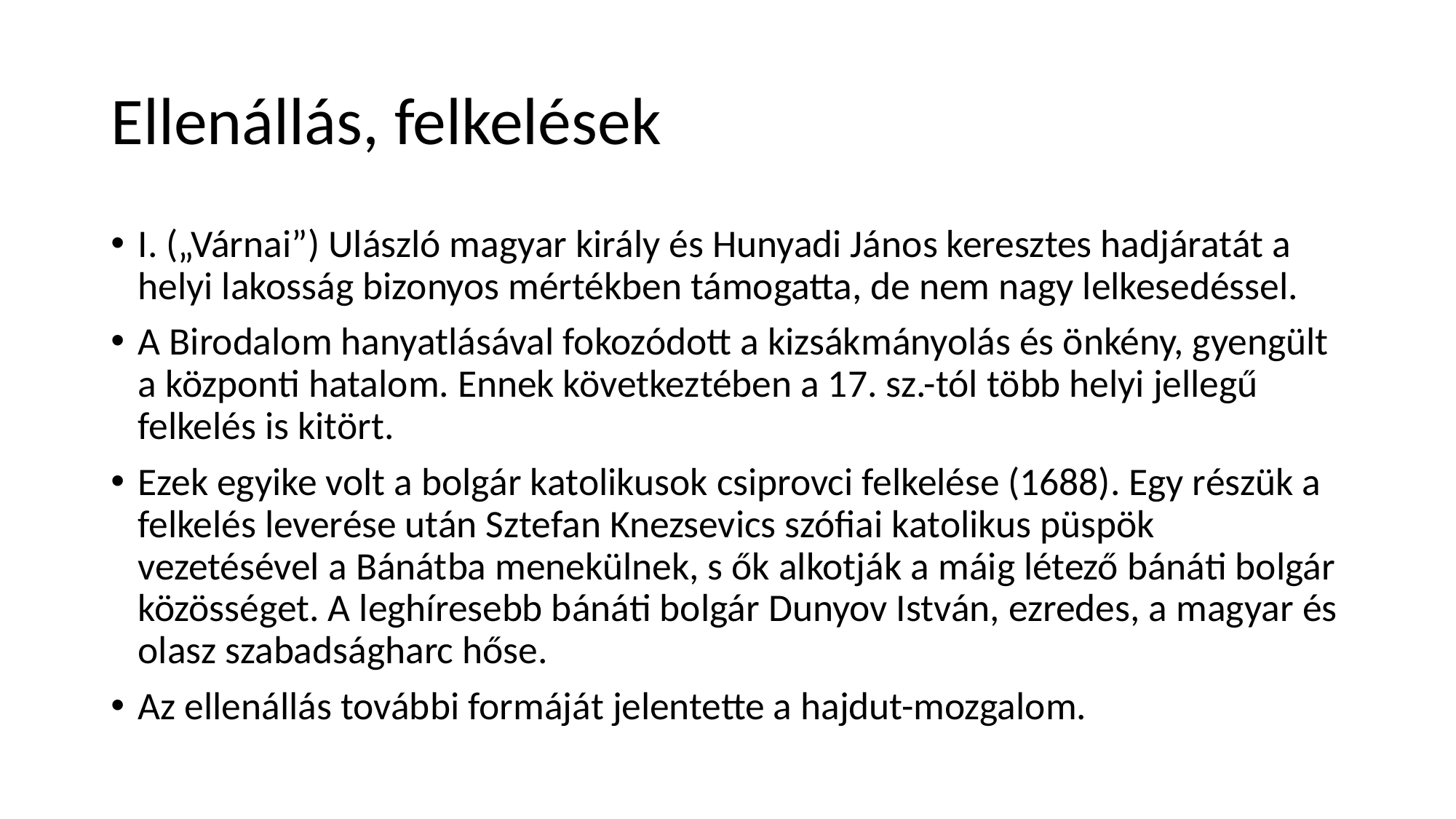

# Ellenállás, felkelések
I. („Várnai”) Ulászló magyar király és Hunyadi János keresztes hadjáratát a helyi lakosság bizonyos mértékben támogatta, de nem nagy lelkesedéssel.
A Birodalom hanyatlásával fokozódott a kizsákmányolás és önkény, gyengült a központi hatalom. Ennek következtében a 17. sz.-tól több helyi jellegű felkelés is kitört.
Ezek egyike volt a bolgár katolikusok csiprovci felkelése (1688). Egy részük a felkelés leverése után Sztefan Knezsevics szófiai katolikus püspök vezetésével a Bánátba menekülnek, s ők alkotják a máig létező bánáti bolgár közösséget. A leghíresebb bánáti bolgár Dunyov István, ezredes, a magyar és olasz szabadságharc hőse.
Az ellenállás további formáját jelentette a hajdut-mozgalom.